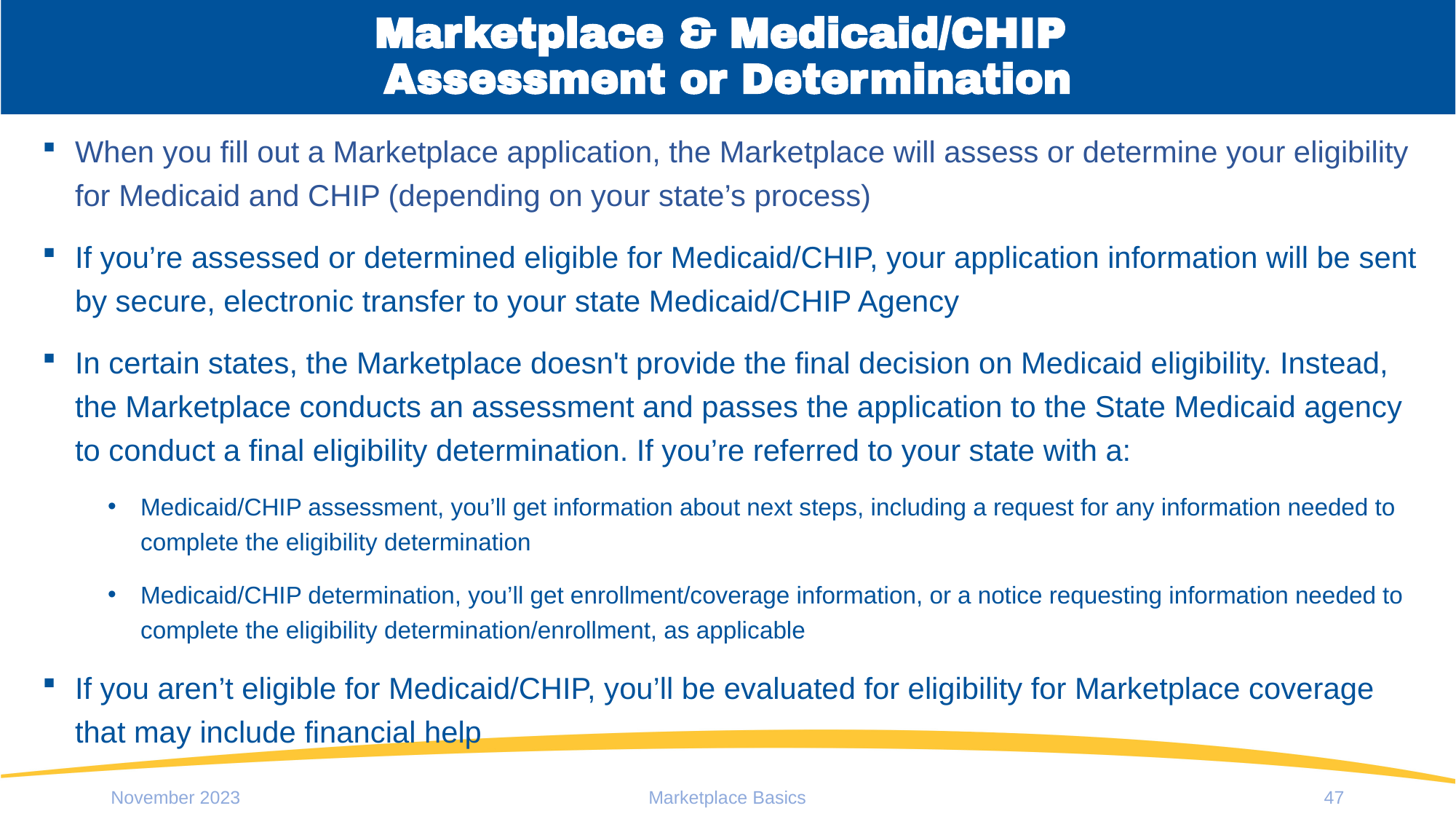

# Marketplace & Medicaid/CHIP Assessment or Determination
When you fill out a Marketplace application, the Marketplace will assess or determine your eligibility for Medicaid and CHIP (depending on your state’s process)
If you’re assessed or determined eligible for Medicaid/CHIP, your application information will be sent by secure, electronic transfer to your state Medicaid/CHIP Agency
In certain states, the Marketplace doesn't provide the final decision on Medicaid eligibility. Instead, the Marketplace conducts an assessment and passes the application to the State Medicaid agency to conduct a final eligibility determination. If you’re referred to your state with a:
Medicaid/CHIP assessment, you’ll get information about next steps, including a request for any information needed to complete the eligibility determination
Medicaid/CHIP determination, you’ll get enrollment/coverage information, or a notice requesting information needed to complete the eligibility determination/enrollment, as applicable
If you aren’t eligible for Medicaid/CHIP, you’ll be evaluated for eligibility for Marketplace coverage that may include financial help
November 2023
Marketplace Basics
47